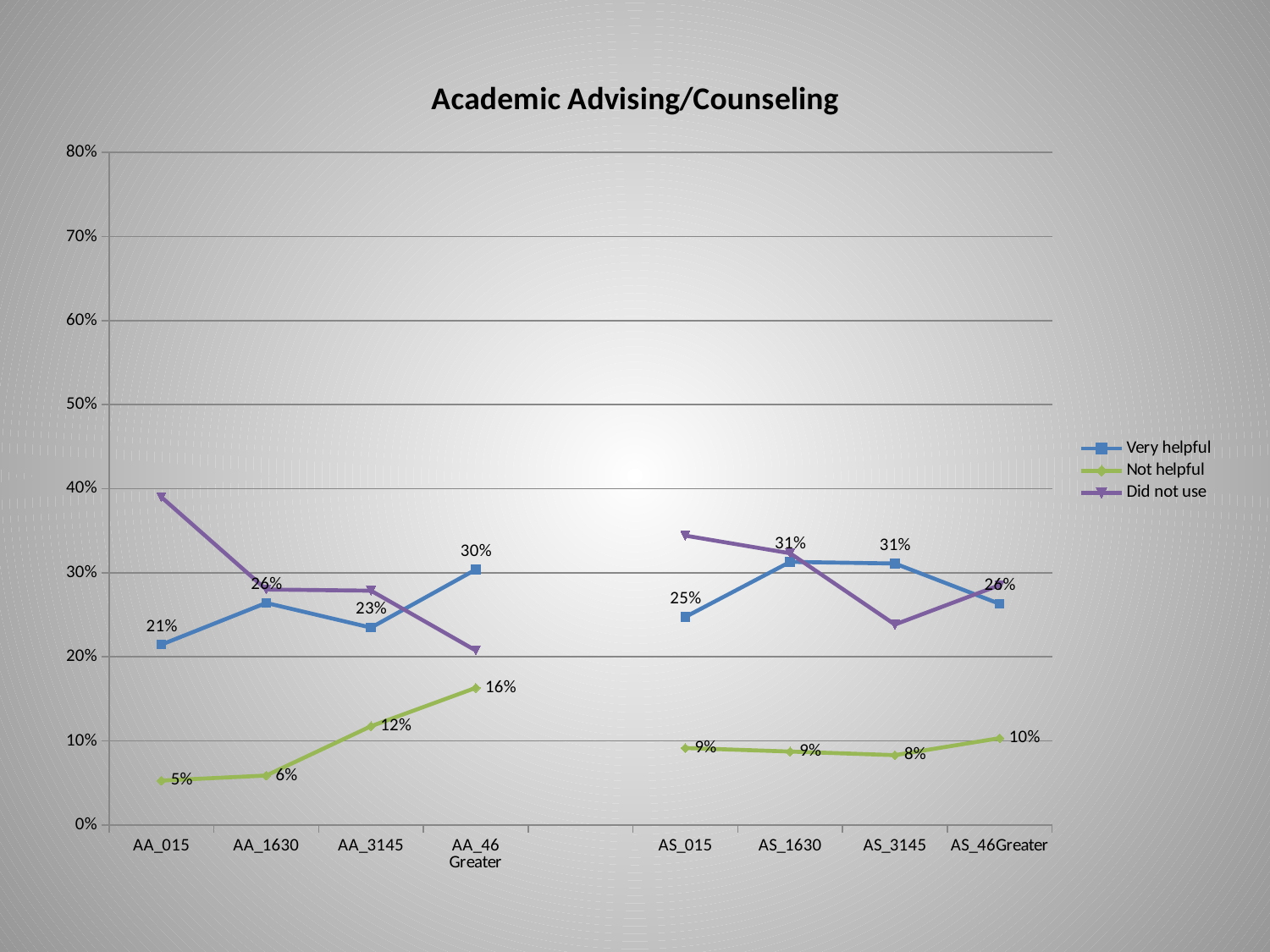

### Chart: Academic Advising/Counseling

| Category | Very helpful | Not helpful | Did not use |
|---|---|---|---|
| AA_015 | 0.21442495126705655 | 0.052631578947368425 | 0.38986354775828463 |
| AA_1630 | 0.264 | 0.05866666666666668 | 0.2800000000000001 |
| AA_3145 | 0.23460410557184755 | 0.11730205278592376 | 0.27859237536656895 |
| AA_46 Greater | 0.30370370370370375 | 0.162962962962963 | 0.20740740740740746 |
|  | None | None | None |
| AS_015 | 0.24731182795698925 | 0.0913978494623656 | 0.34408602150537637 |
| AS_1630 | 0.3128205128205129 | 0.08717948717948718 | 0.3230769230769232 |
| AS_3145 | 0.3108808290155442 | 0.08290155440414507 | 0.23834196891191708 |
| AS_46Greater | 0.26288659793814445 | 0.10309278350515465 | 0.28522336769759454 |